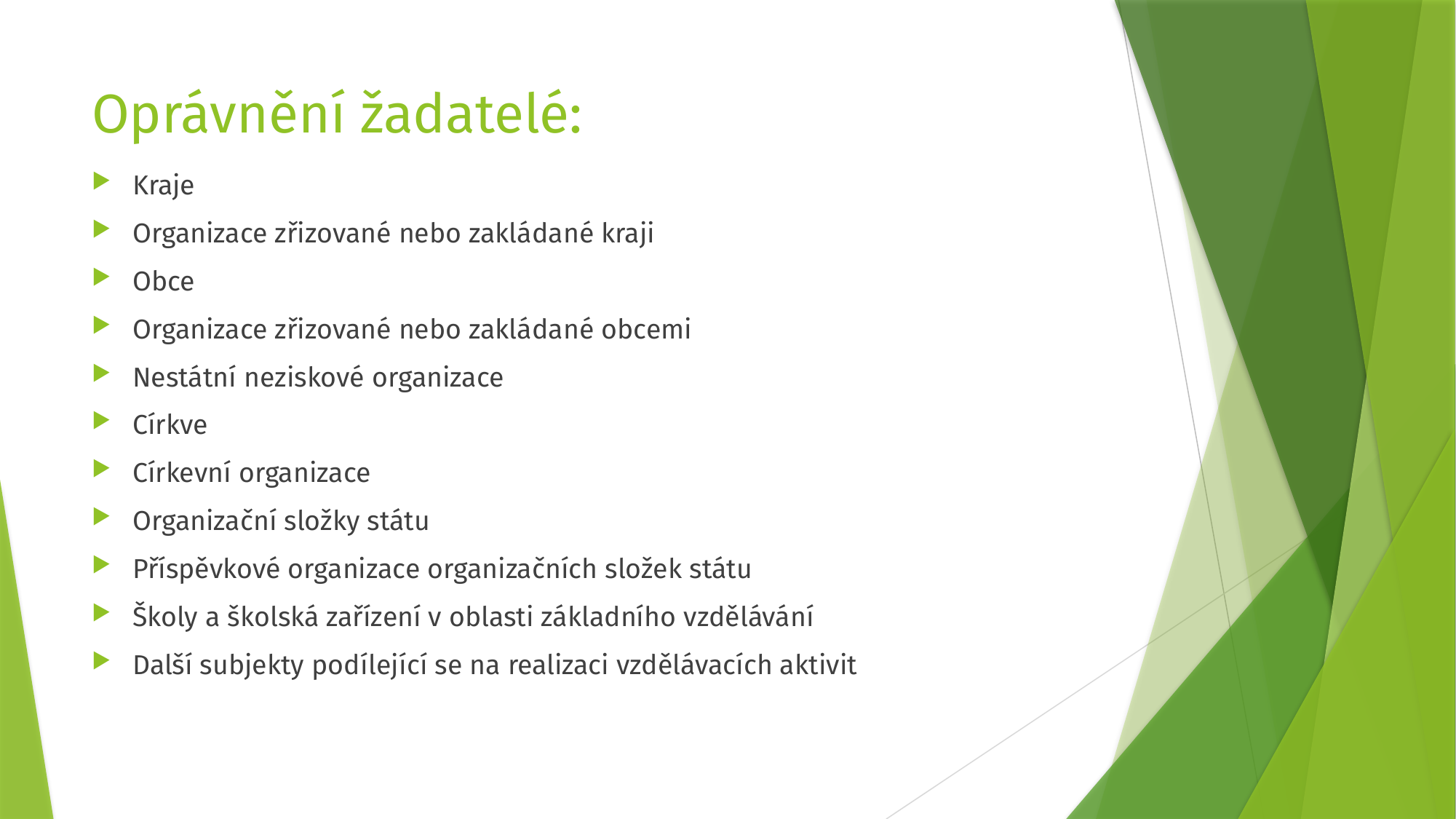

# Oprávnění žadatelé:
Kraje
Organizace zřizované nebo zakládané kraji
Obce
Organizace zřizované nebo zakládané obcemi
Nestátní neziskové organizace
Církve
Církevní organizace
Organizační složky státu
Příspěvkové organizace organizačních složek státu
Školy a školská zařízení v oblasti základního vzdělávání
Další subjekty podílející se na realizaci vzdělávacích aktivit